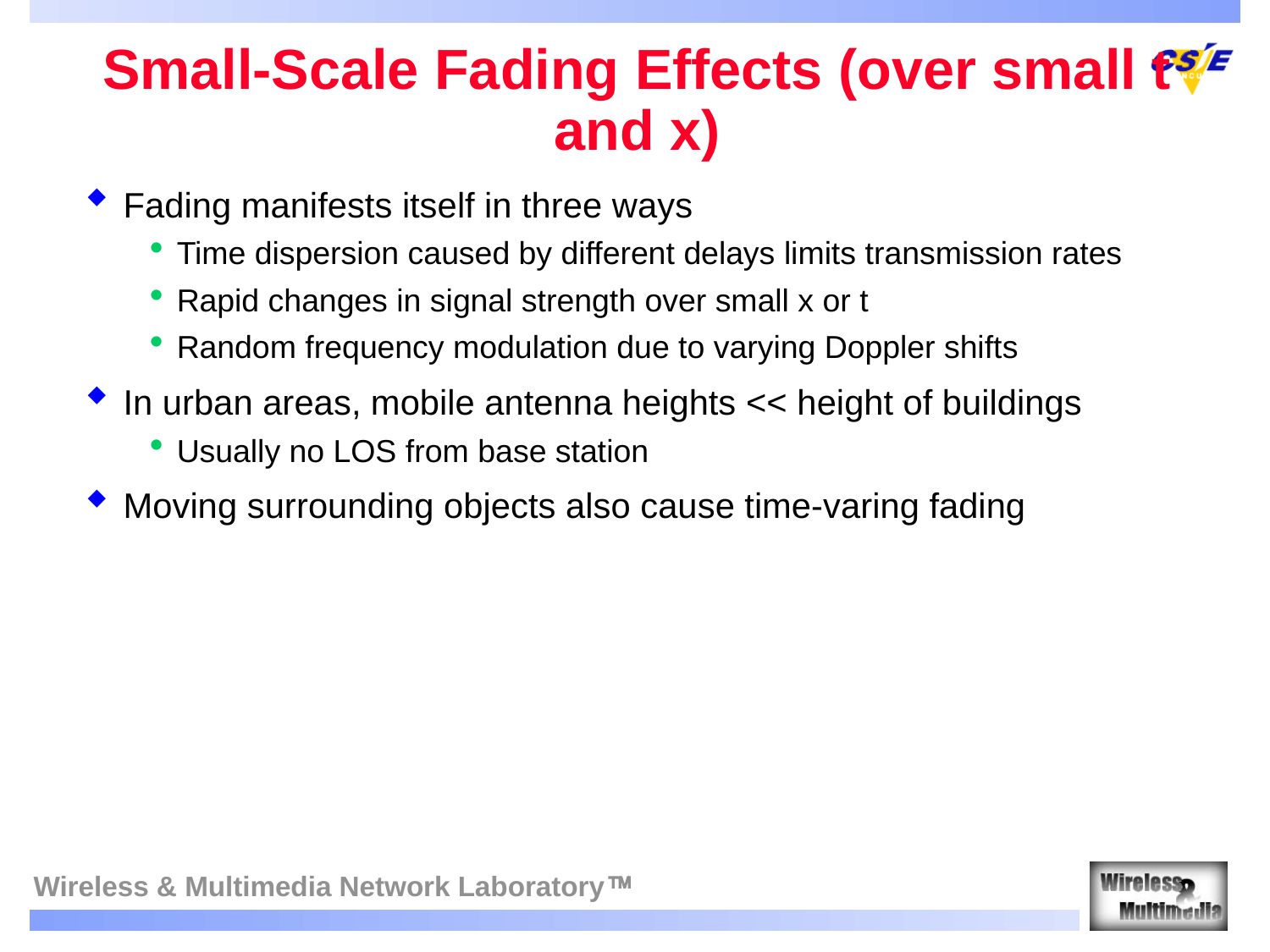

# Small-Scale Fading Effects (over small t and x)
Fading manifests itself in three ways
Time dispersion caused by different delays limits transmission rates
Rapid changes in signal strength over small x or t
Random frequency modulation due to varying Doppler shifts
In urban areas, mobile antenna heights << height of buildings
Usually no LOS from base station
Moving surrounding objects also cause time-varing fading